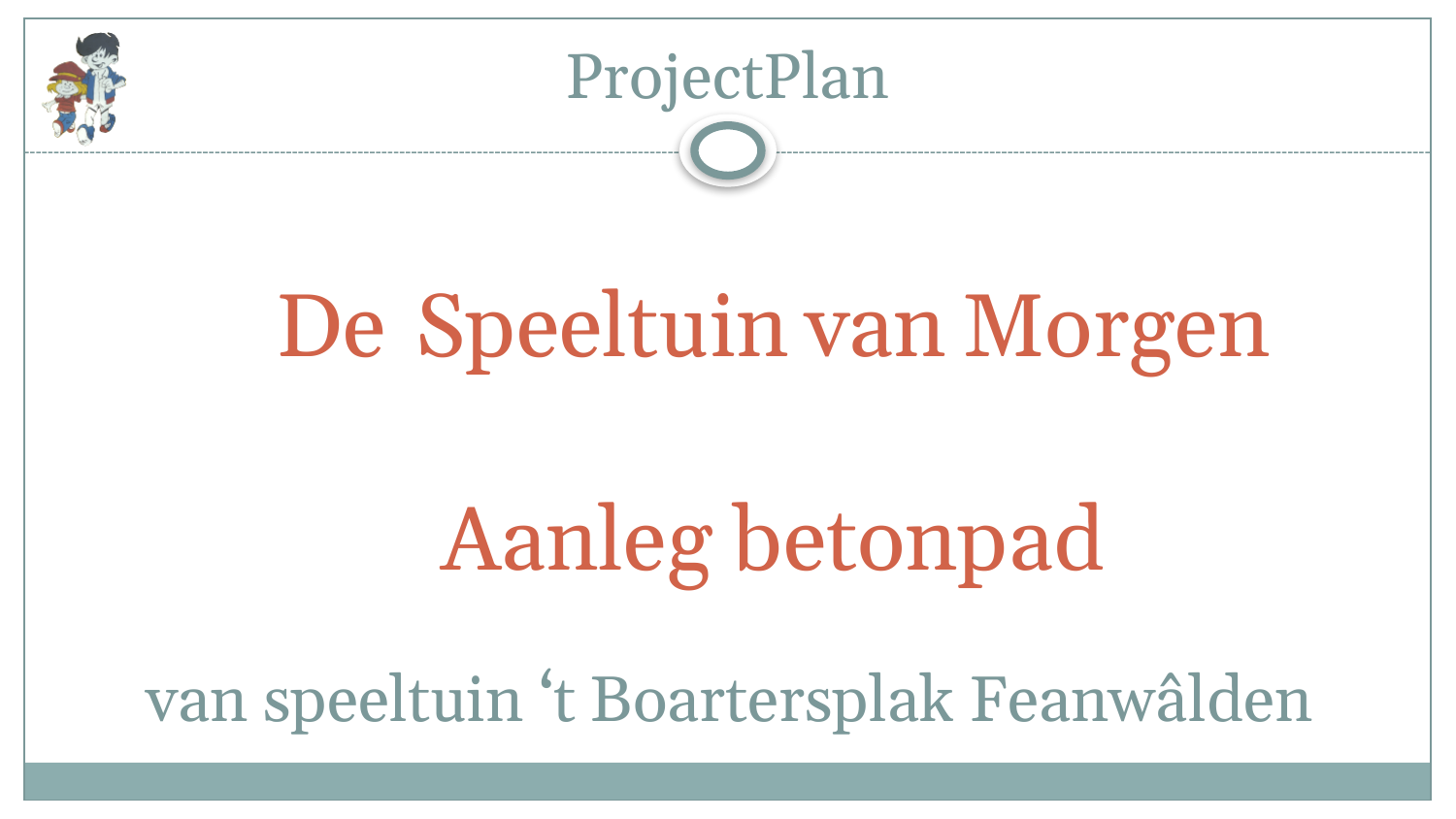

# ProjectPlan
De  Speeltuin  van  Morgen

Aanleg betonpad
van speeltuin ‘t Boartersplak Feanwâlden